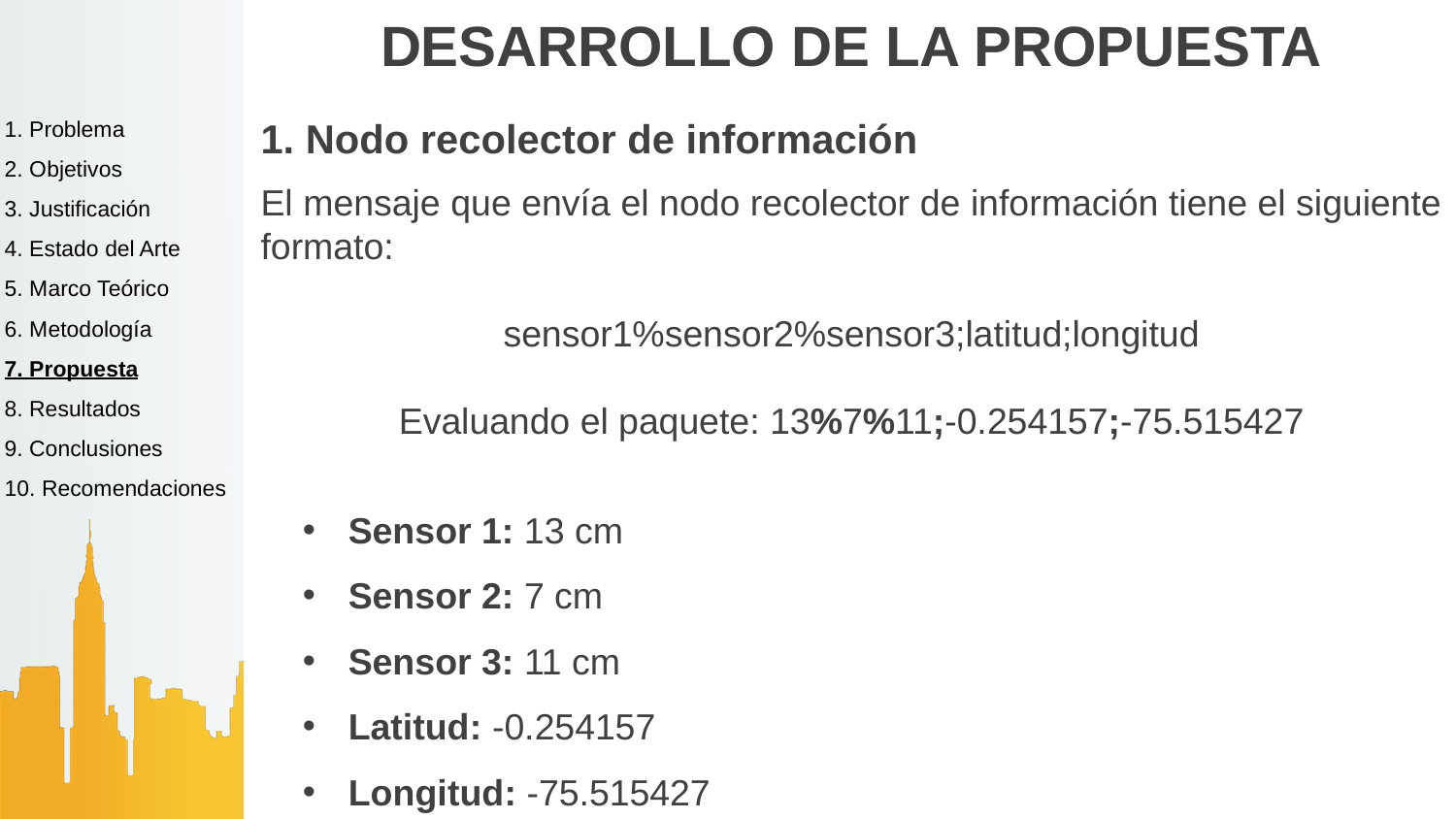

# DESARROLLO DE LA PROPUESTA
1. Nodo recolector de información
1. Problema
2. Objetivos
3. Justificación
4. Estado del Arte
5. Marco Teórico
6. Metodología
7. Propuesta
8. Resultados
9. Conclusiones
10. Recomendaciones
El mensaje que envía el nodo recolector de información tiene el siguiente formato:

sensor1%sensor2%sensor3;latitud;longitud

Evaluando el paquete: 13%7%11;-0.254157;-75.515427

Sensor 1: 13 cm
Sensor 2: 7 cm
Sensor 3: 11 cm
Latitud: -0.254157
Longitud: -75.515427